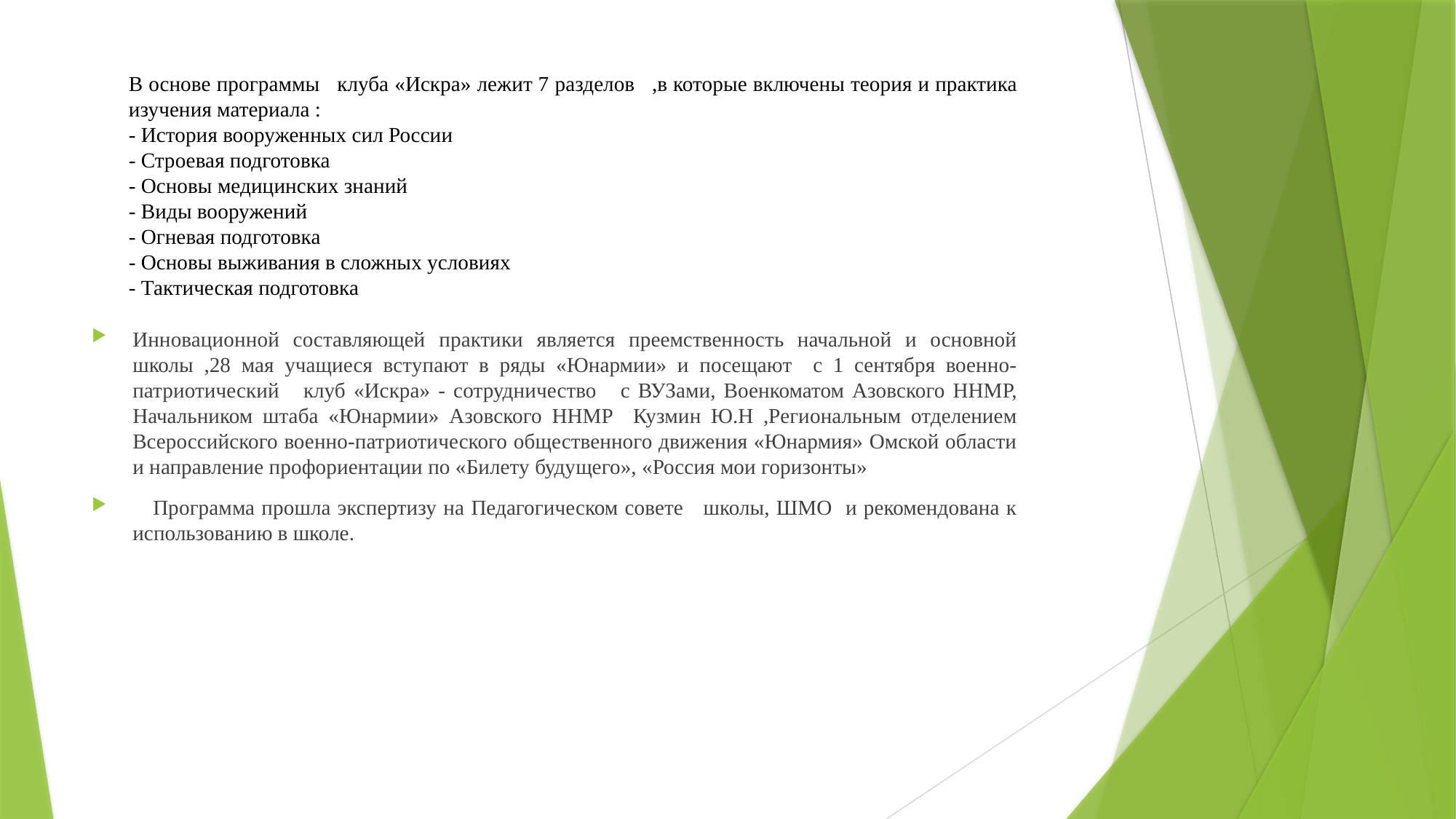

В основе программы   клуба «Искра» лежит 7 разделов   ,в которые включены теория и практика изучения материала :
- История вооруженных сил России
- Строевая подготовка
- Основы медицинских знаний
- Виды вооружений
- Огневая подготовка
- Основы выживания в сложных условиях
- Тактическая подготовка
Инновационной составляющей практики является преемственность начальной и основной школы ,28 мая учащиеся вступают в ряды «Юнармии» и посещают  с 1 сентября военно-патриотический   клуб «Искра» - сотрудничество   с ВУЗами, Военкоматом Азовского ННМР, Начальником штаба «Юнармии» Азовского ННМР  Кузмин Ю.Н ,Региональным отделением Всероссийского военно-патриотического общественного движения «Юнармия» Омской области и направление профориентации по «Билету будущего», «Россия мои горизонты»
   Программа прошла экспертизу на Педагогическом совете   школы, ШМО  и рекомендована к использованию в школе.